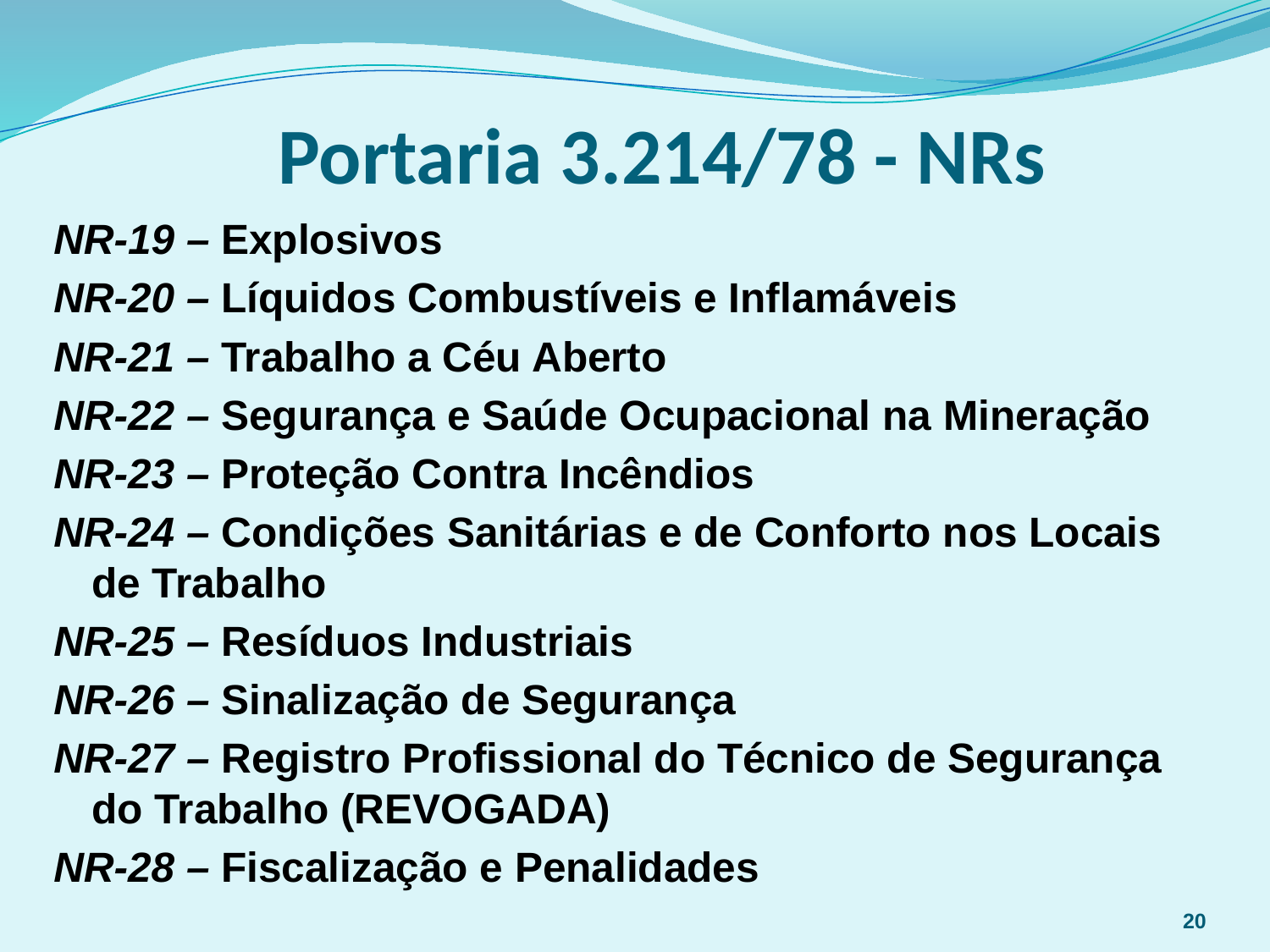

# Portaria 3.214/78 - NRs
NR-19 – Explosivos
NR-20 – Líquidos Combustíveis e Inflamáveis
NR-21 – Trabalho a Céu Aberto
NR-22 – Segurança e Saúde Ocupacional na Mineração
NR-23 – Proteção Contra Incêndios
NR-24 – Condições Sanitárias e de Conforto nos Locais de Trabalho
NR-25 – Resíduos Industriais
NR-26 – Sinalização de Segurança
NR-27 – Registro Profissional do Técnico de Segurança 			do Trabalho (REVOGADA)
NR-28 – Fiscalização e Penalidades

20